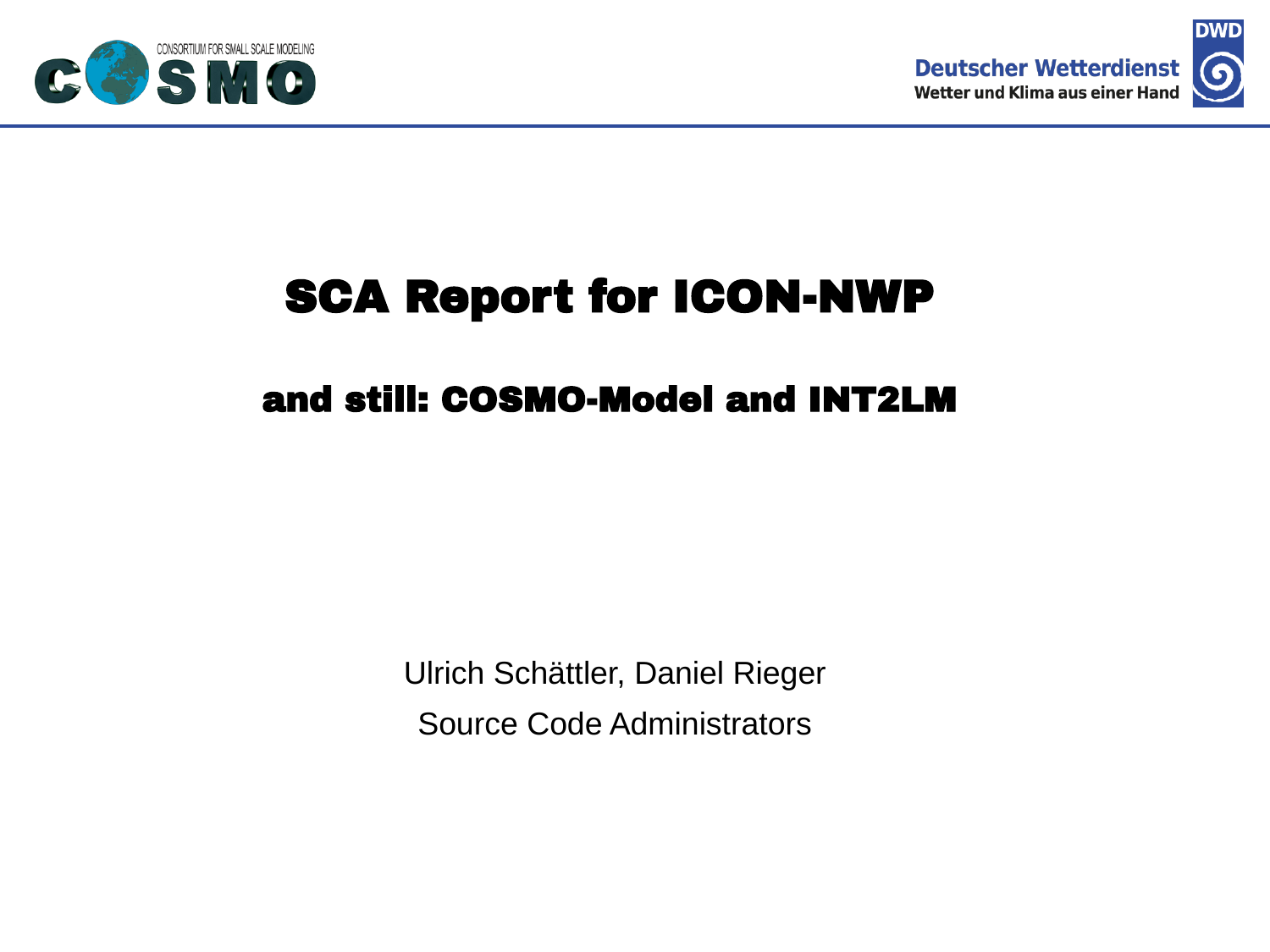

# SCA Report for ICON-NWP and still: COSMO-Model and INT2LM
Ulrich Schättler, Daniel Rieger
Source Code Administrators